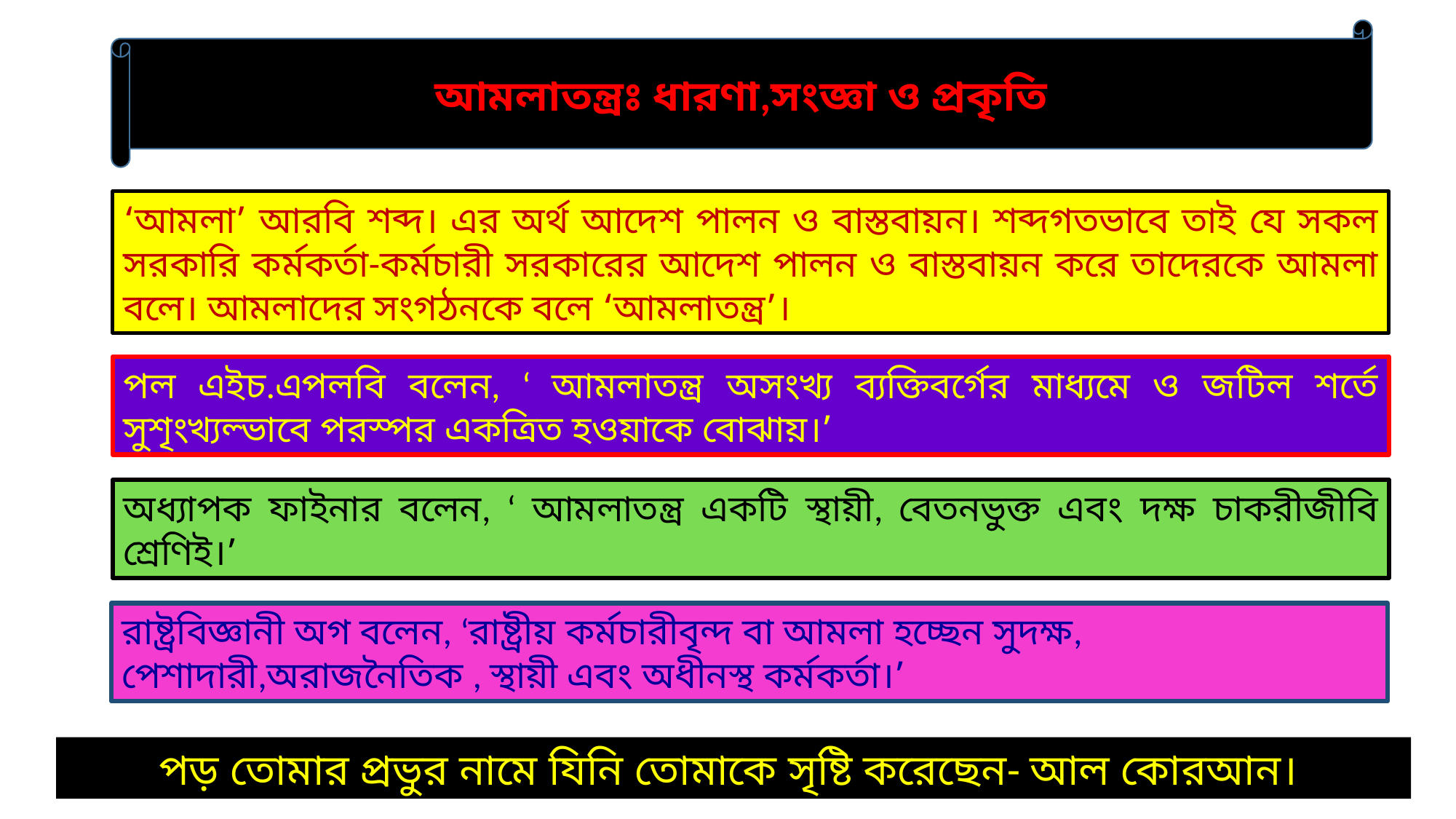

আমলাতন্ত্রঃ ধারণা,সংজ্ঞা ও প্রকৃতি
‘আমলা’ আরবি শব্দ। এর অর্থ আদেশ পালন ও বাস্তবায়ন। শব্দগতভাবে তাই যে সকল সরকারি কর্মকর্তা-কর্মচারী সরকারের আদেশ পালন ও বাস্তবায়ন করে তাদেরকে আমলা বলে। আমলাদের সংগঠনকে বলে ‘আমলাতন্ত্র’।
পল এইচ.এপলবি বলেন, ‘ আমলাতন্ত্র অসংখ্য ব্যক্তিবর্গের মাধ্যমে ও জটিল শর্তে সুশৃংখ্যল্ভাবে পরস্পর একত্রিত হওয়াকে বোঝায়।’
অধ্যাপক ফাইনার বলেন, ‘ আমলাতন্ত্র একটি স্থায়ী, বেতনভুক্ত এবং দক্ষ চাকরীজীবি শ্রেণিই।’
রাষ্ট্রবিজ্ঞানী অগ বলেন, ‘রাষ্ট্রীয় কর্মচারীবৃন্দ বা আমলা হচ্ছেন সুদক্ষ, পেশাদারী,অরাজনৈতিক , স্থায়ী এবং অধীনস্থ কর্মকর্তা।’
পড় তোমার প্রভুর নামে যিনি তোমাকে সৃষ্টি করেছেন- আল কোরআন।